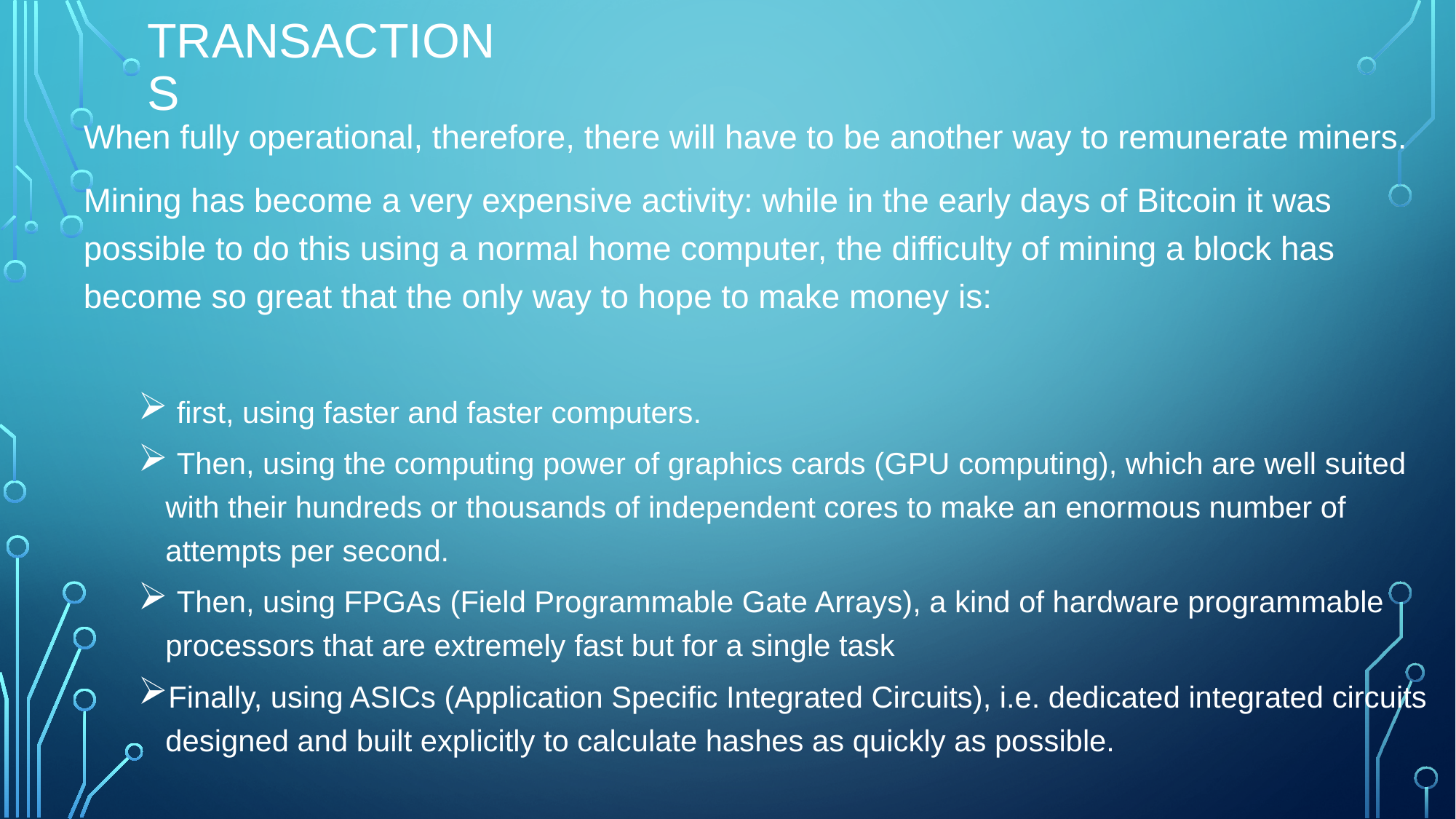

# Transactions
When fully operational, therefore, there will have to be another way to remunerate miners.
Mining has become a very expensive activity: while in the early days of Bitcoin it was possible to do this using a normal home computer, the difficulty of mining a block has become so great that the only way to hope to make money is:

 first, using faster and faster computers.
 Then, using the computing power of graphics cards (GPU computing), which are well suited with their hundreds or thousands of independent cores to make an enormous number of attempts per second.
 Then, using FPGAs (Field Programmable Gate Arrays), a kind of hardware programmable processors that are extremely fast but for a single task
Finally, using ASICs (Application Specific Integrated Circuits), i.e. dedicated integrated circuits designed and built explicitly to calculate hashes as quickly as possible.